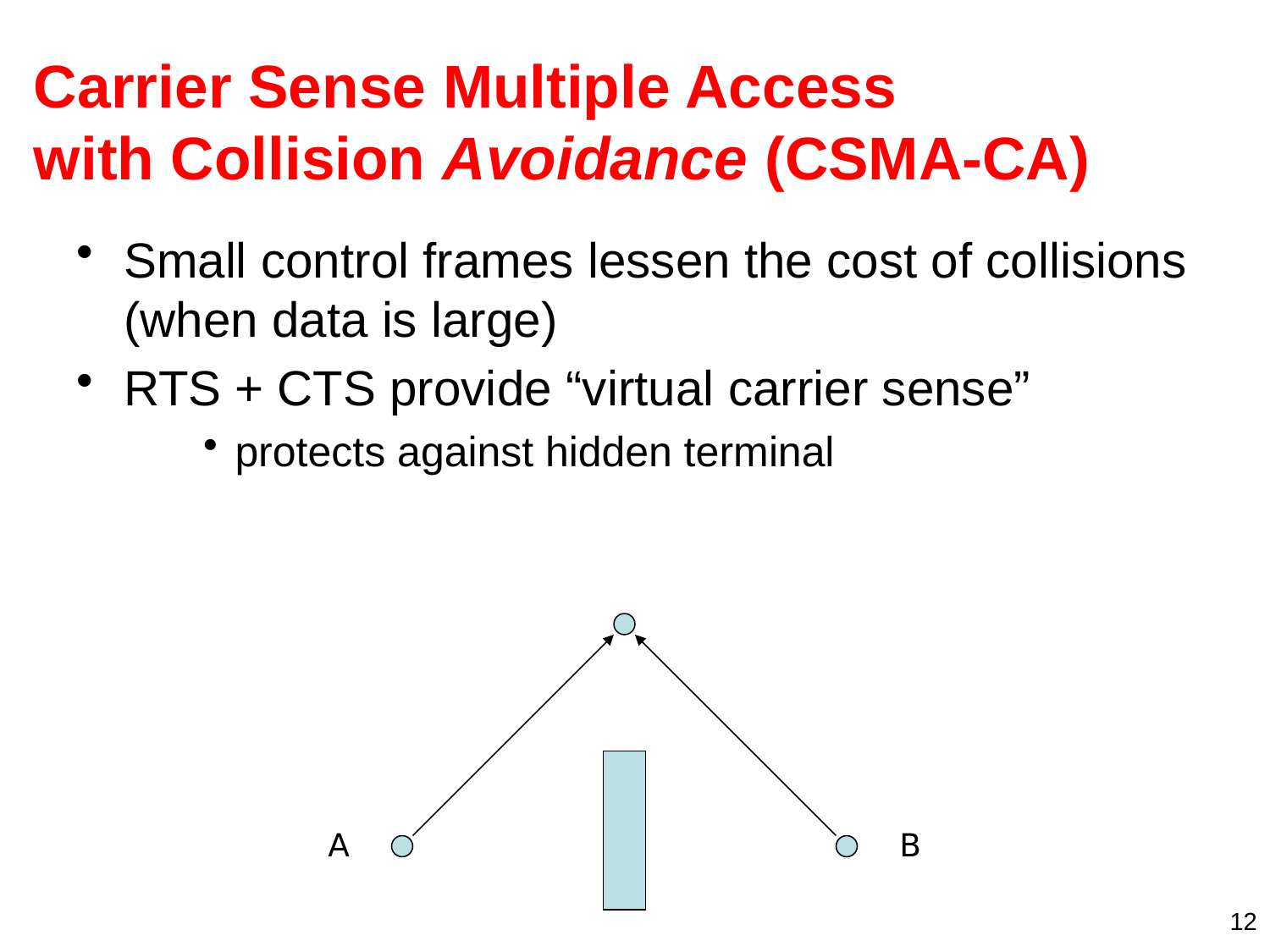

# Carrier Sense Multiple Access with Collision Avoidance (CSMA-CA)
Small control frames lessen the cost of collisions (when data is large)
RTS + CTS provide “virtual carrier sense”
protects against hidden terminal

A
B

12